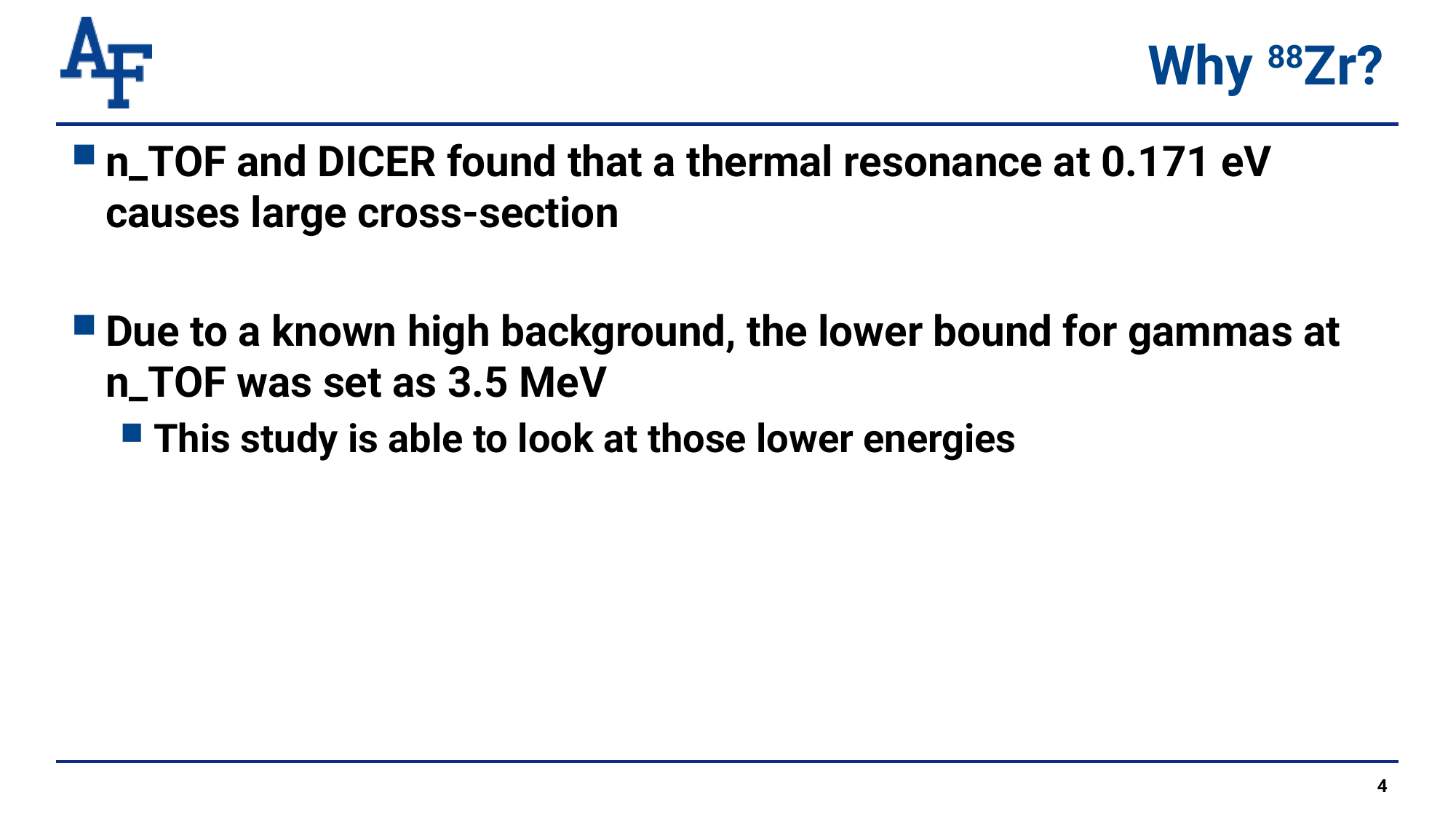

# Why 88Zr?
n_TOF and DICER found that a thermal resonance at 0.171 eV causes large cross-section

Due to a known high background, the lower bound for gammas at n_TOF was set as 3.5 MeV
This study is able to look at those lower energies
4